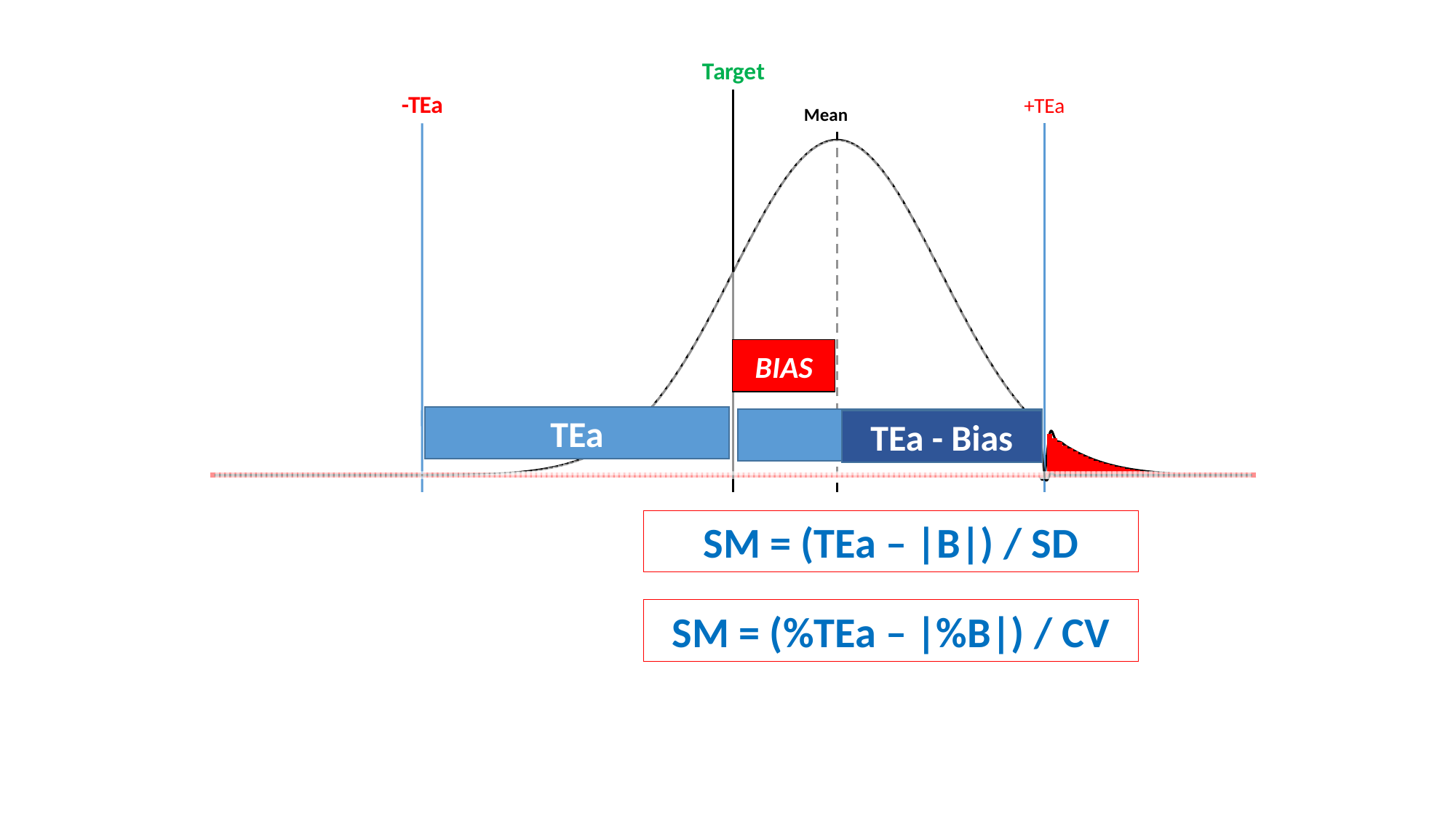

### Chart

| Category |  |  |  |  |  |  |  |
|---|---|---|---|---|---|---|---|
BIAS
TEa
TEa
TEa - Bias
SM = (TEa – |B|) / SD
SM = (%TEa – |%B|) / CV